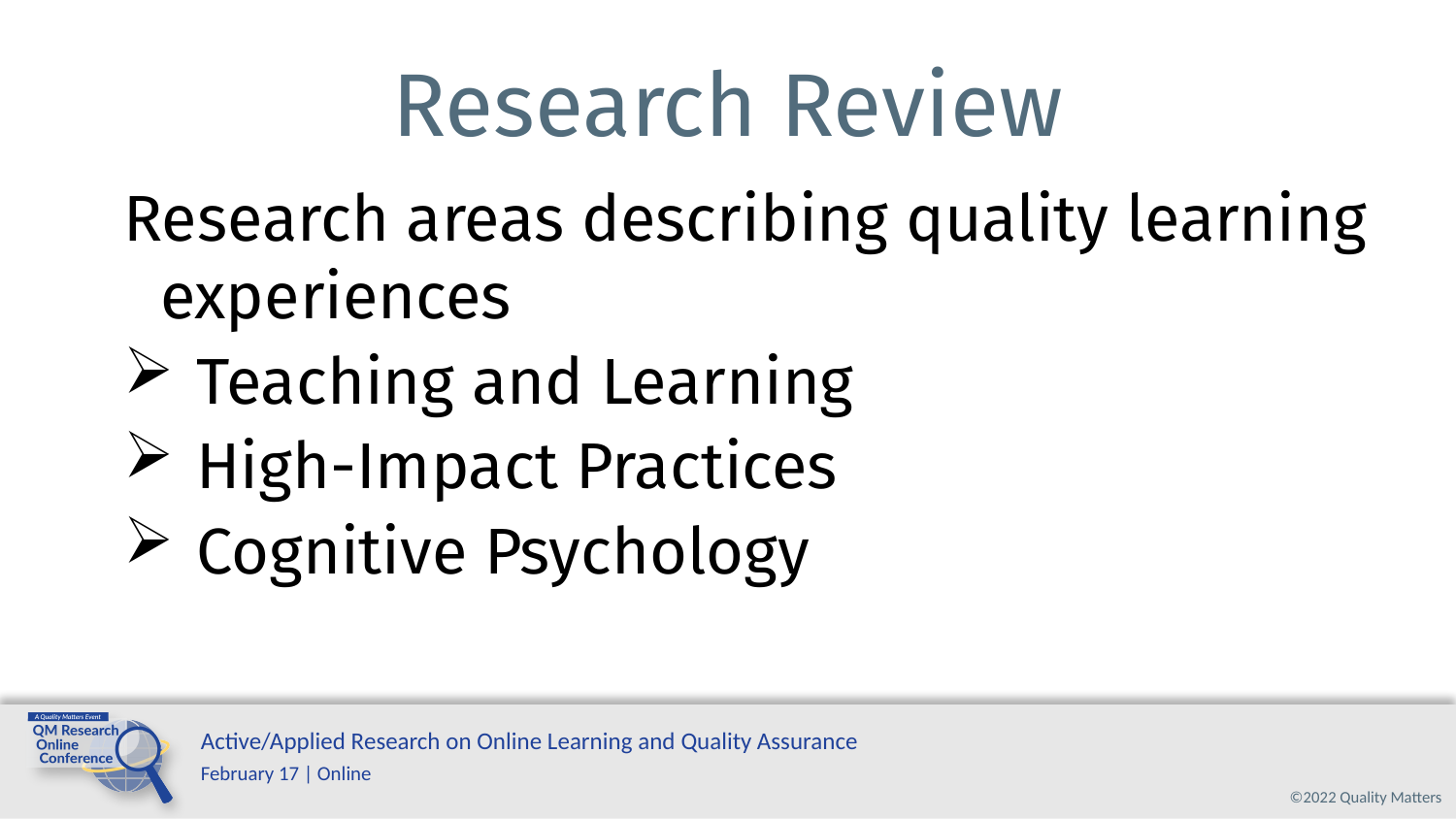

# Research Review
Research areas describing quality learning experiences
Teaching and Learning
High-Impact Practices
Cognitive Psychology